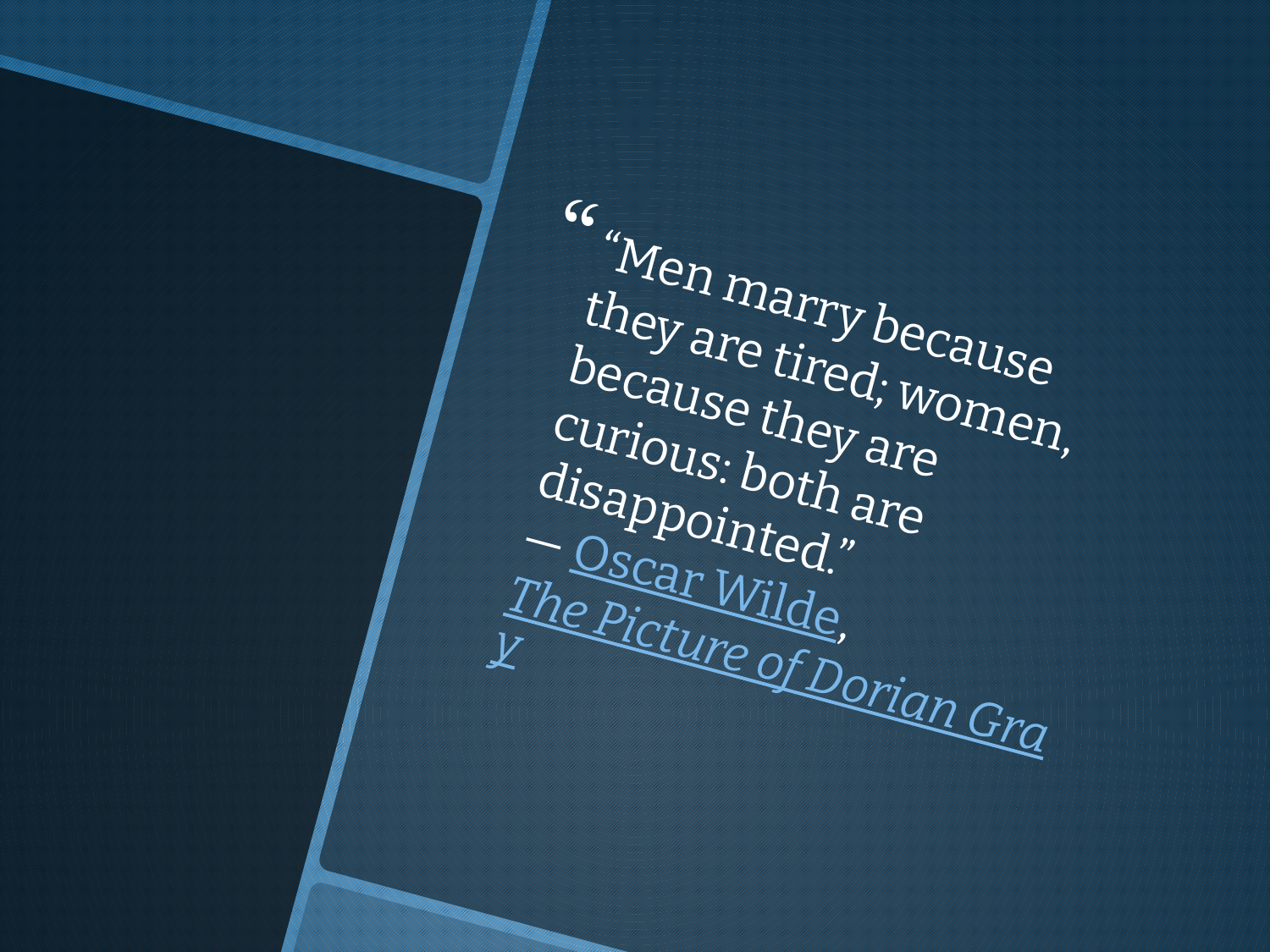

“Men marry because they are tired; women, because they are curious: both are disappointed.”
― Oscar Wilde, The Picture of Dorian Gray
#